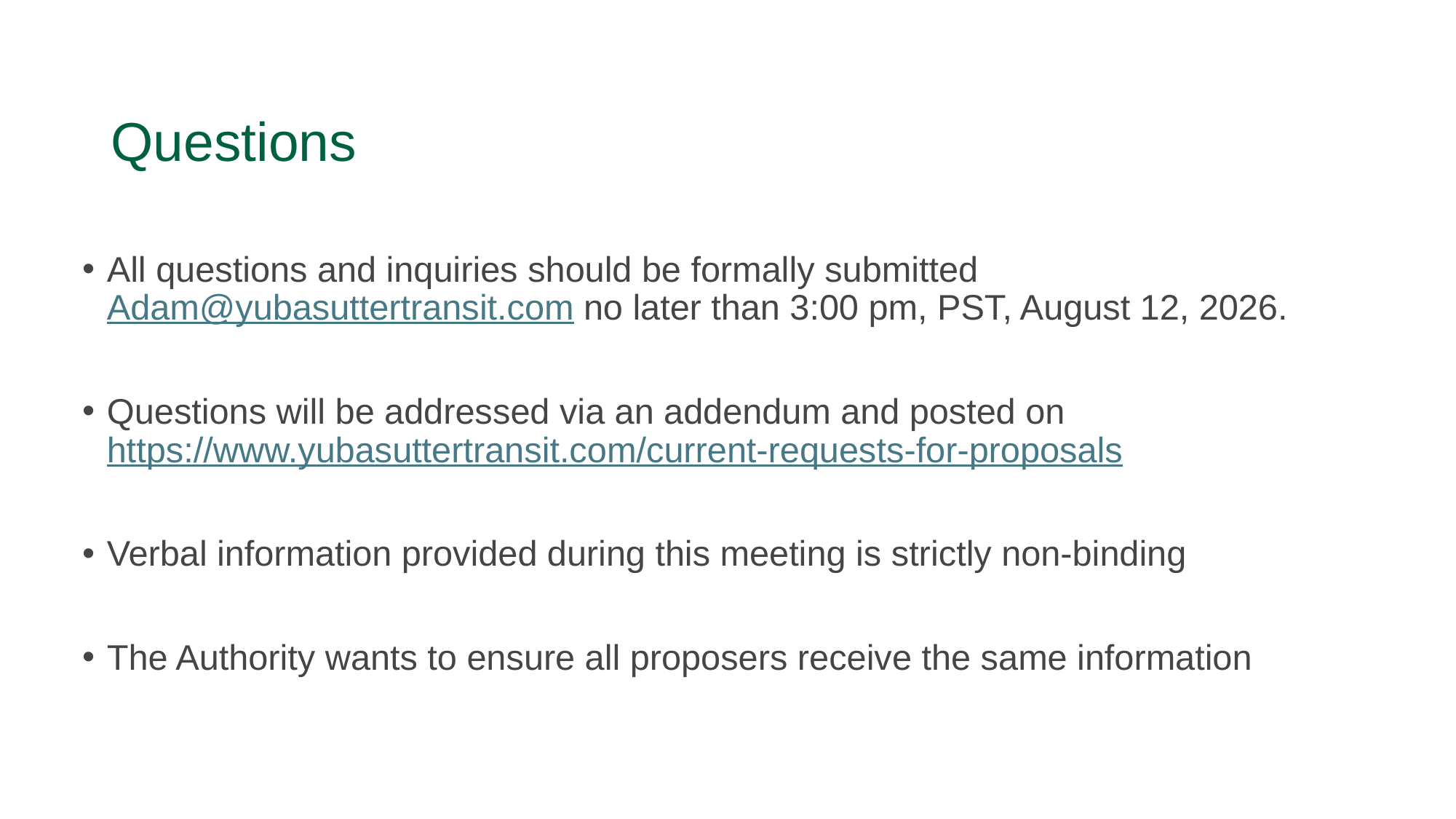

# Questions
All questions and inquiries should be formally submitted Adam@yubasuttertransit.com no later than 3:00 pm, PST, August 12, 2026.

Questions will be addressed via an addendum and posted on https://www.yubasuttertransit.com/current-requests-for-proposals

Verbal information provided during this meeting is strictly non-binding

The Authority wants to ensure all proposers receive the same information